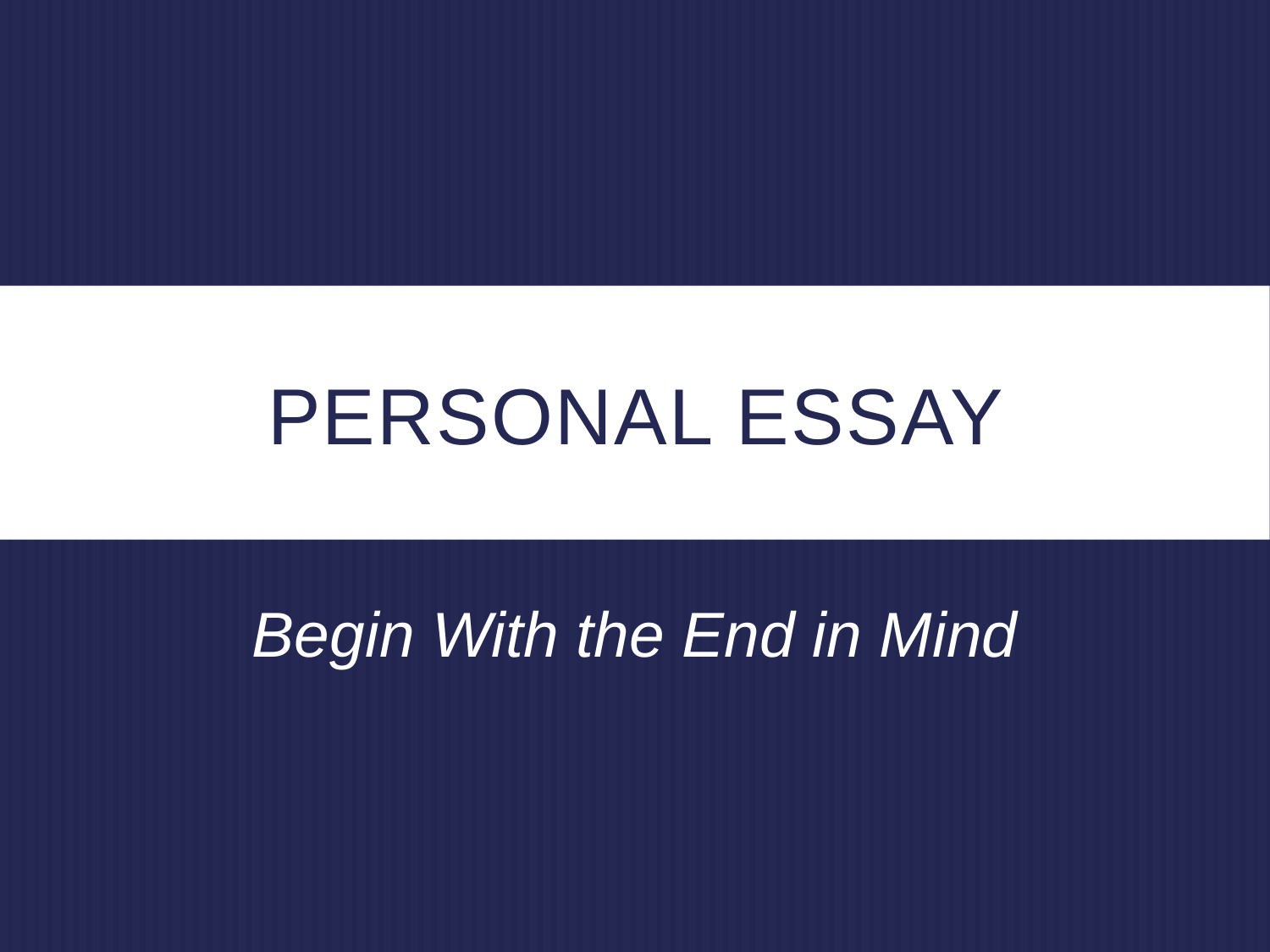

# Personal essay
Begin With the End in Mind